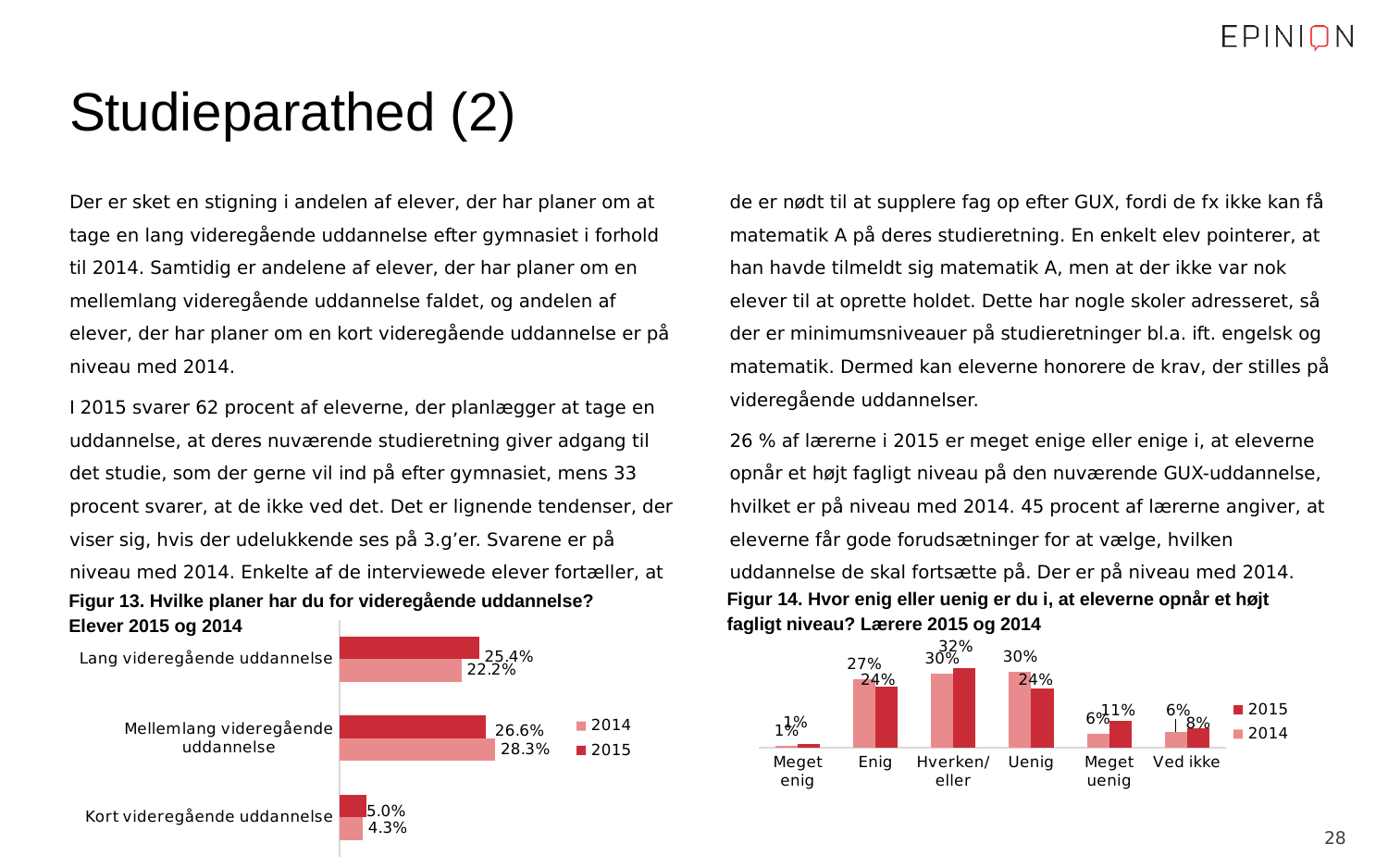

# Studieparathed (2)
Der er sket en stigning i andelen af elever, der har planer om at tage en lang videregående uddannelse efter gymnasiet i forhold til 2014. Samtidig er andelene af elever, der har planer om en mellemlang videregående uddannelse faldet, og andelen af elever, der har planer om en kort videregående uddannelse er på niveau med 2014.
I 2015 svarer 62 procent af eleverne, der planlægger at tage en uddannelse, at deres nuværende studieretning giver adgang til det studie, som der gerne vil ind på efter gymnasiet, mens 33 procent svarer, at de ikke ved det. Det er lignende tendenser, der viser sig, hvis der udelukkende ses på 3.g’er. Svarene er på niveau med 2014. Enkelte af de interviewede elever fortæller, at
de er nødt til at supplere fag op efter GUX, fordi de fx ikke kan få matematik A på deres studieretning. En enkelt elev pointerer, at han havde tilmeldt sig matematik A, men at der ikke var nok elever til at oprette holdet. Dette har nogle skoler adresseret, så der er minimumsniveauer på studieretninger bl.a. ift. engelsk og matematik. Dermed kan eleverne honorere de krav, der stilles på videregående uddannelser.
26 % af lærerne i 2015 er meget enige eller enige i, at eleverne opnår et højt fagligt niveau på den nuværende GUX-uddannelse, hvilket er på niveau med 2014. 45 procent af lærerne angiver, at eleverne får gode forudsætninger for at vælge, hvilken uddannelse de skal fortsætte på. Der er på niveau med 2014.

### Chart

| Category | 2015 | 2014 |
|---|---|---|
| Ved ikke | 0.07913669064748201 | 0.064 |
| Meget uenig | 0.10791366906474821 | 0.055999999999999994 |
| Uenig | 0.23741007194244607 | 0.304 |
| Hverken/eller | 0.31654676258992803 | 0.29600000000000004 |
| Enig | 0.2446043165467626 | 0.272 |
| Meget enig | 0.014388489208633093 | 0.008 |
Figur 14. Hvor enig eller uenig er du i, at eleverne opnår et højt fagligt niveau? Lærere 2015 og 2014
Figur 13. Hvilke planer har du for videregående uddannelse? Elever 2015 og 2014

### Chart

| Category | 2015 | 2014 |
|---|---|---|
| Lang videregående uddannelse | 0.25363825363825365 | 0.22180451127819548 |
| Mellemlang videregående uddannelse | 0.2661122661122661 | 0.2832080200501253 |
| Kort videregående uddannelse | 0.0498960498960499 | 0.04260651629072682 |
 28